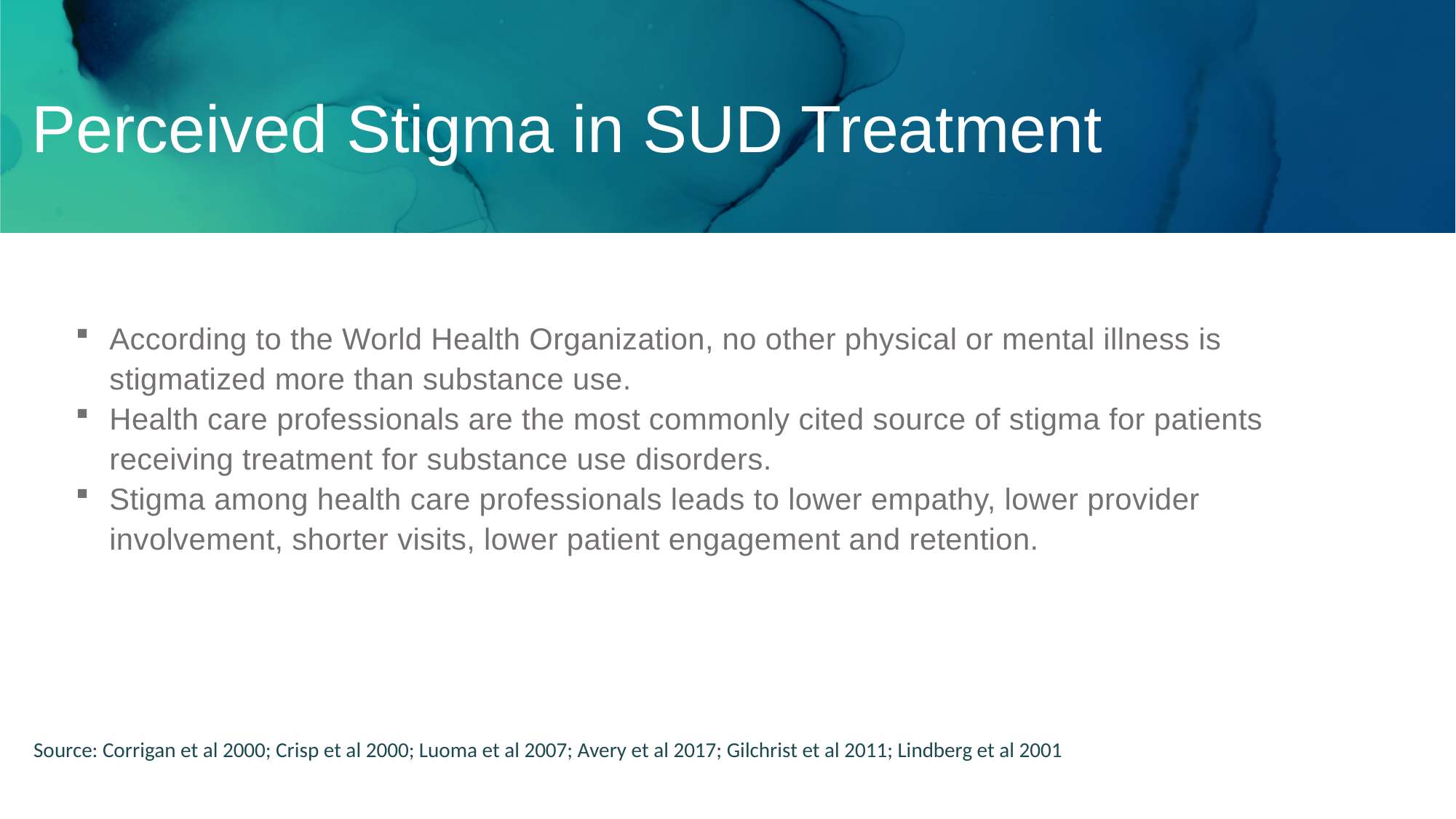

Perceived Stigma in SUD Treatment

According to the World Health Organization, no other physical or mental illness is stigmatized more than substance use.
Health care professionals are the most commonly cited source of stigma for patients receiving treatment for substance use disorders.
Stigma among health care professionals leads to lower empathy, lower provider involvement, shorter visits, lower patient engagement and retention.

Source: Corrigan et al 2000; Crisp et al 2000; Luoma et al 2007; Avery et al 2017; Gilchrist et al 2011; Lindberg et al 2001